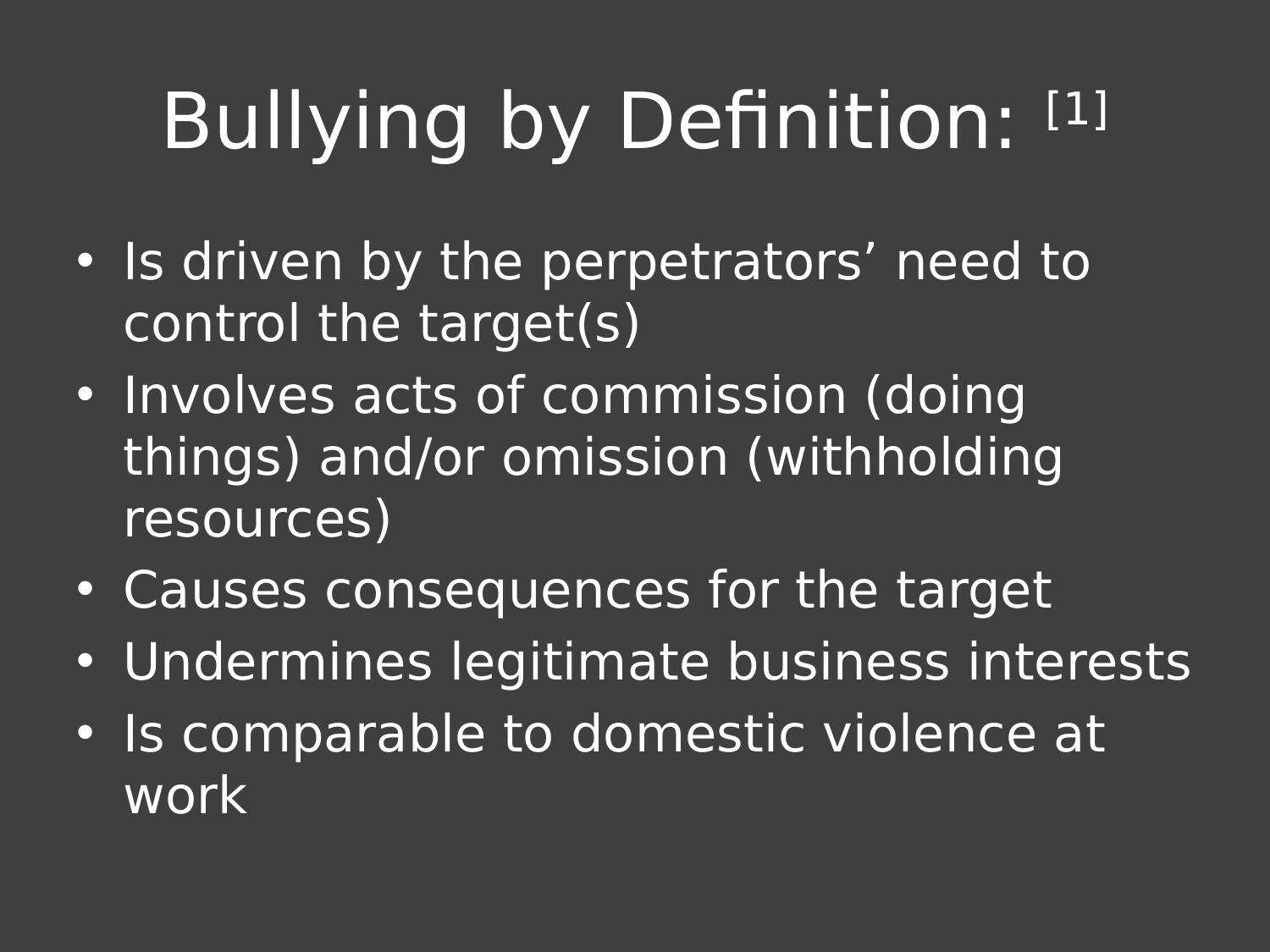

# Bullying by Definition: [1]
Is driven by the perpetrators’ need to control the target(s)
Involves acts of commission (doing things) and/or omission (withholding resources)
Causes consequences for the target
Undermines legitimate business interests
Is comparable to domestic violence at work